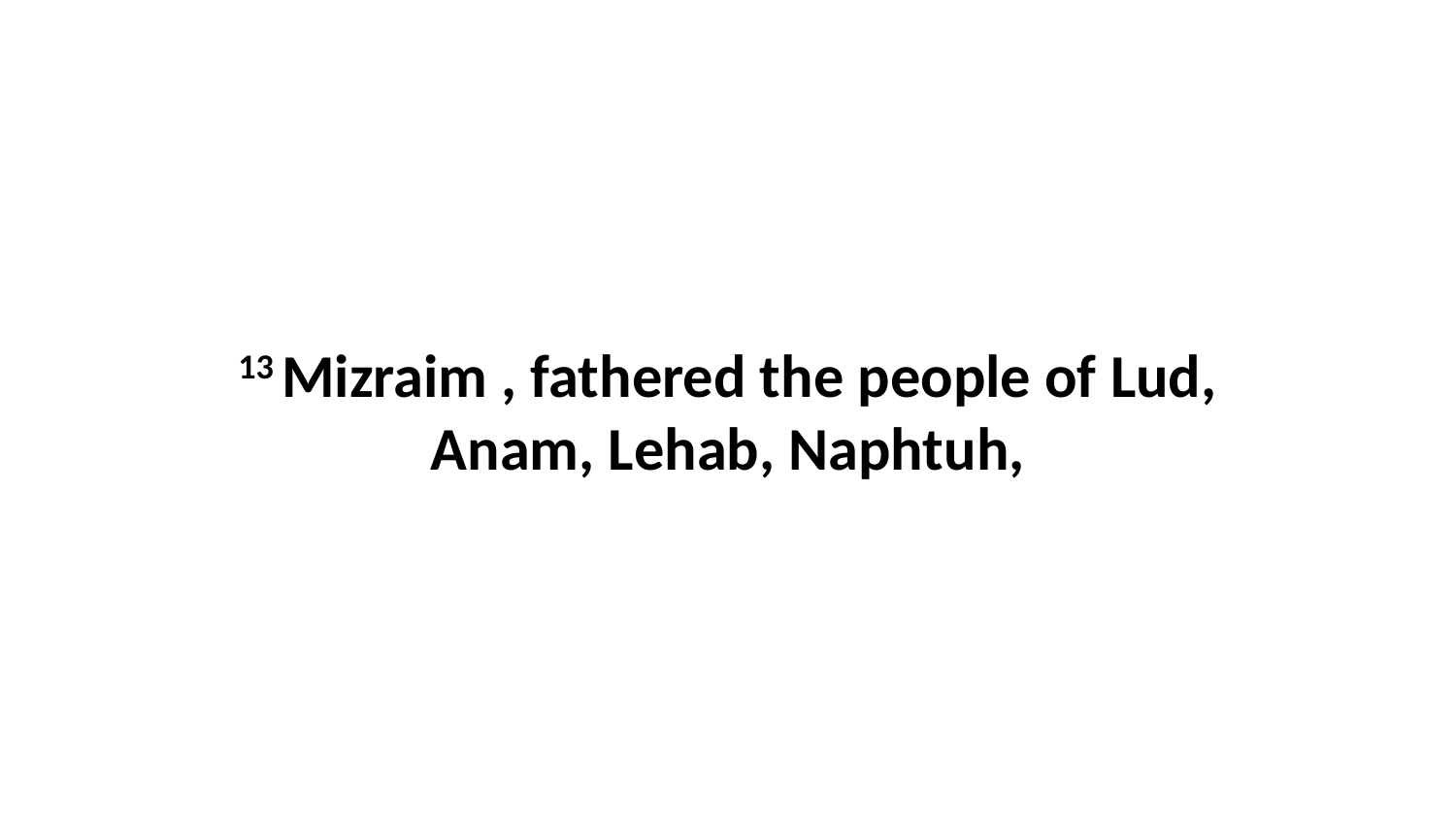

13 Mizraim , fathered the people of Lud, Anam, Lehab, Naphtuh,